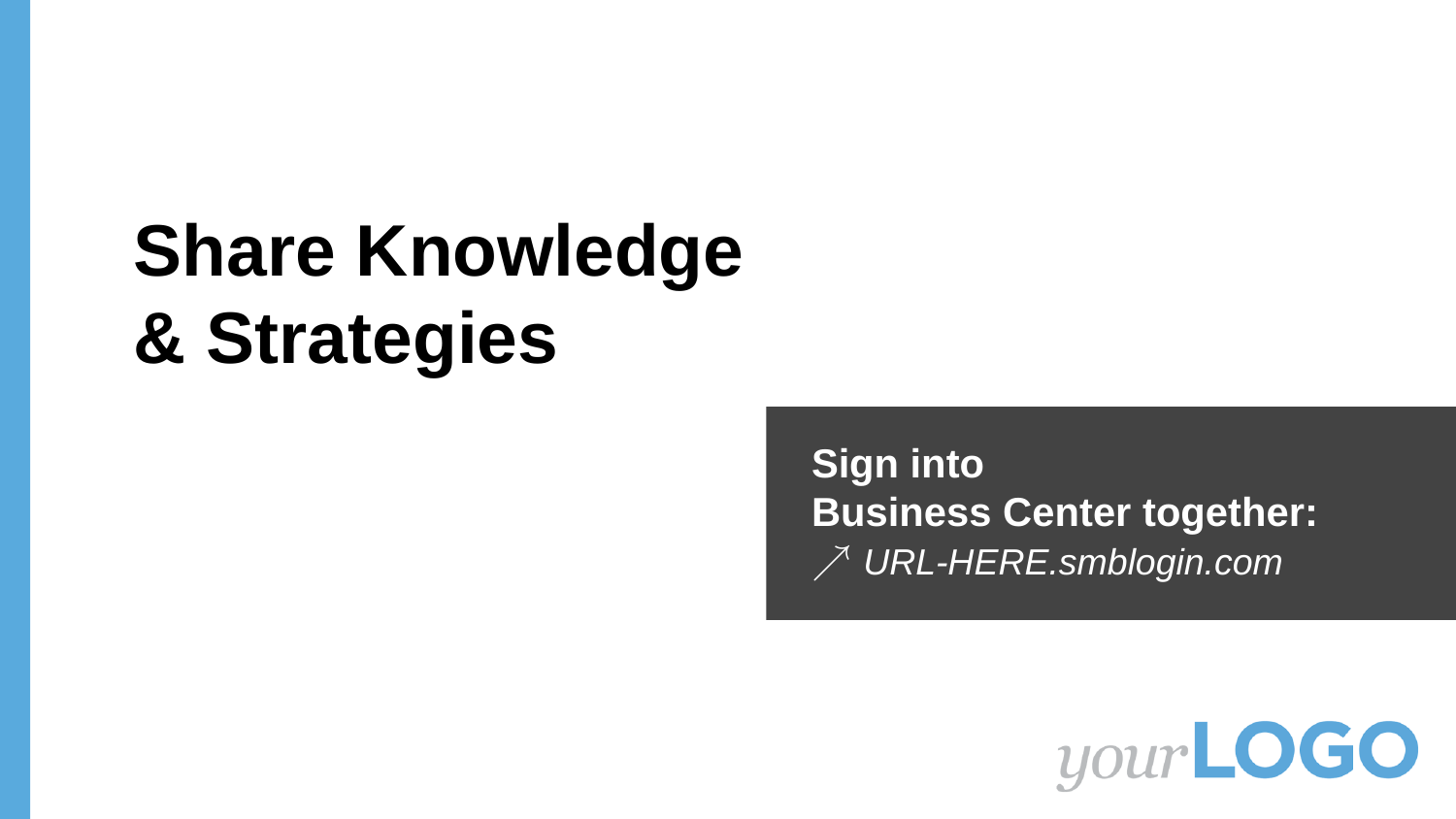

Share Knowledge
& Strategies

Sign into
Business Center together:
↗ URL-HERE.smblogin.com